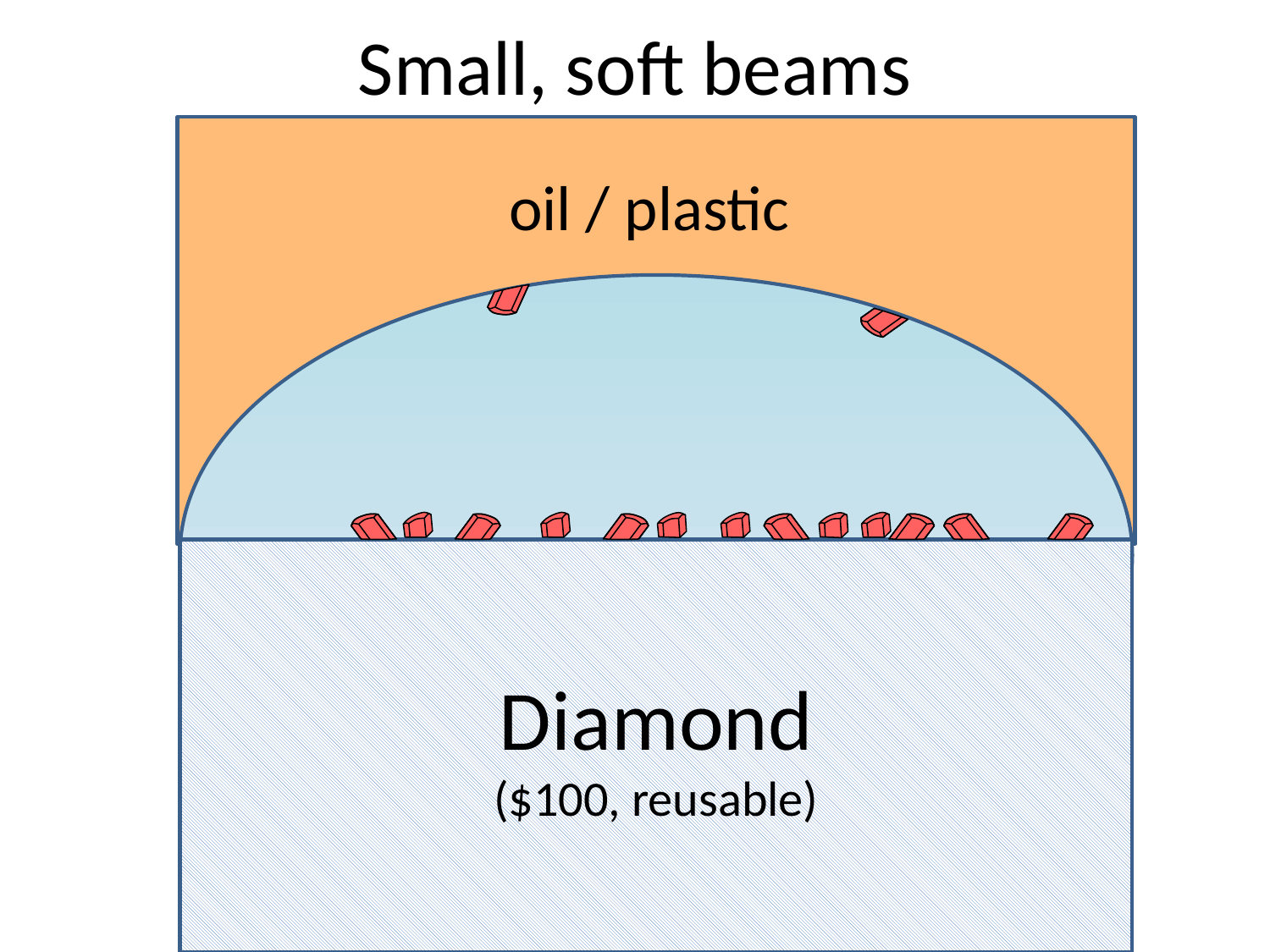

# Small, soft beams

oil / plastic

Diamond
($100, reusable)